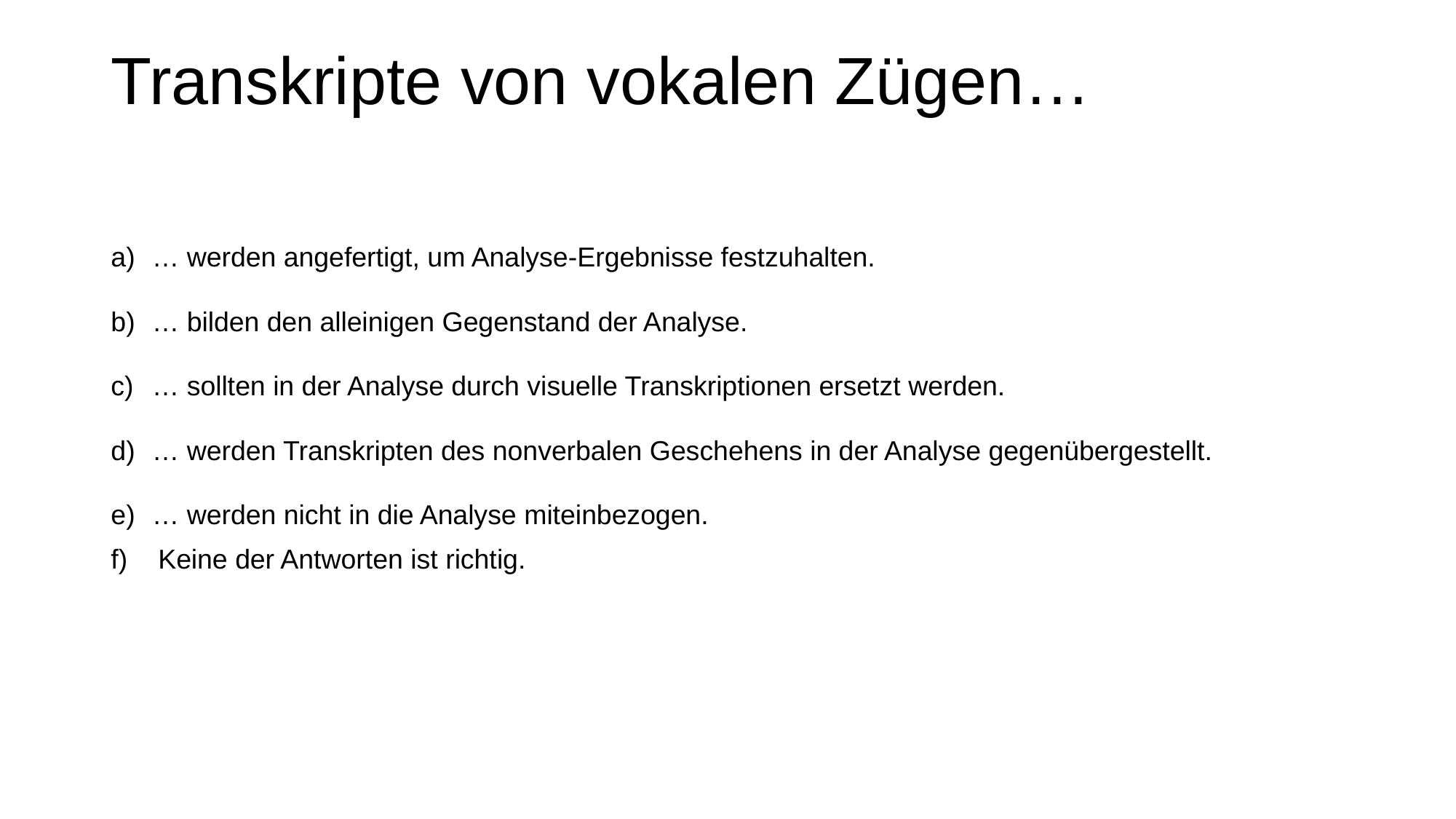

# Transkripte von vokalen Zügen…
… werden angefertigt, um Analyse-Ergebnisse festzuhalten.
… bilden den alleinigen Gegenstand der Analyse.
… sollten in der Analyse durch visuelle Transkriptionen ersetzt werden.
… werden Transkripten des nonverbalen Geschehens in der Analyse gegenübergestellt.
… werden nicht in die Analyse miteinbezogen.
f)    Keine der Antworten ist richtig.